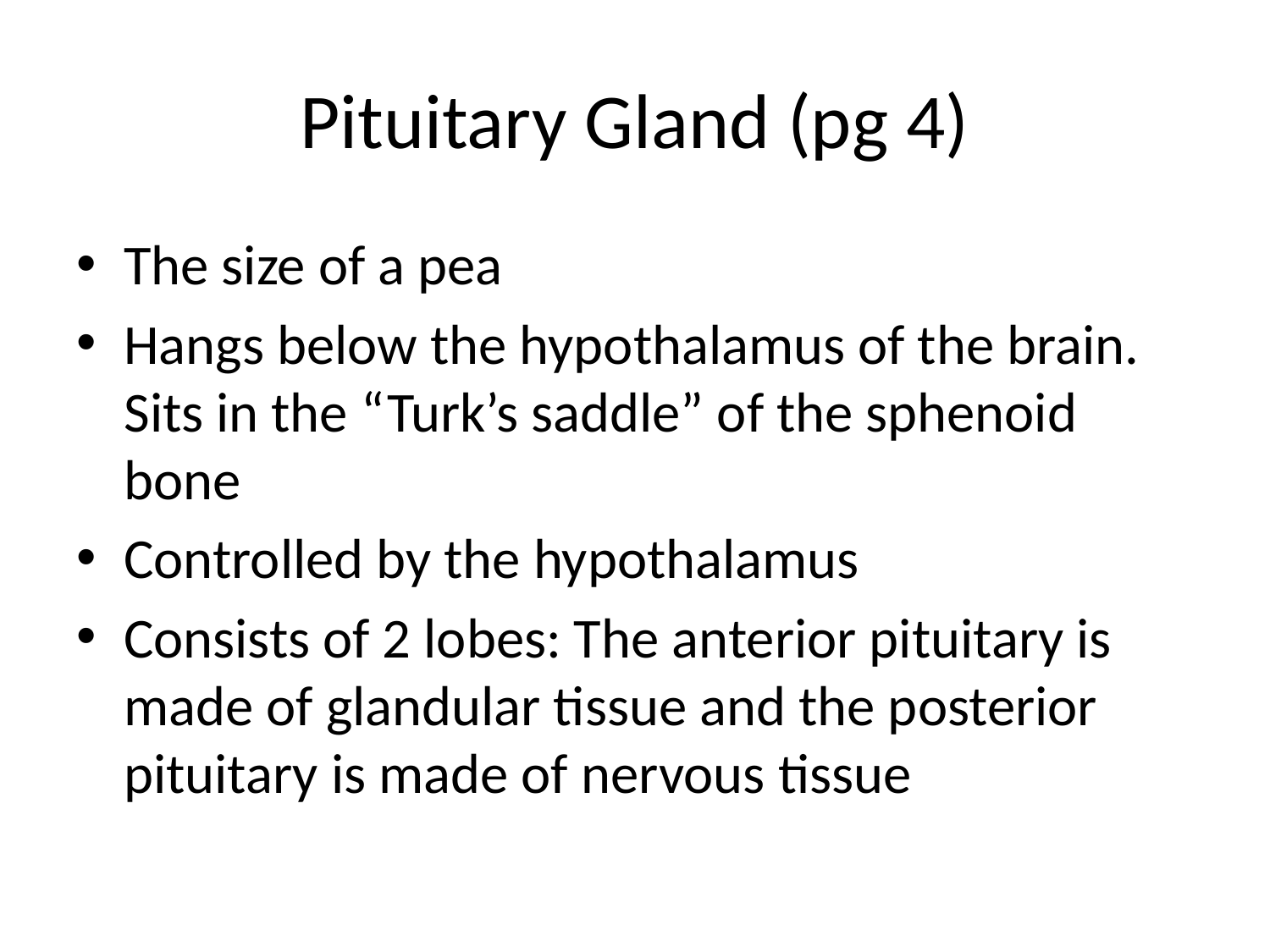

# Pituitary Gland (pg 4)
The size of a pea
Hangs below the hypothalamus of the brain. Sits in the “Turk’s saddle” of the sphenoid bone
Controlled by the hypothalamus
Consists of 2 lobes: The anterior pituitary is made of glandular tissue and the posterior pituitary is made of nervous tissue